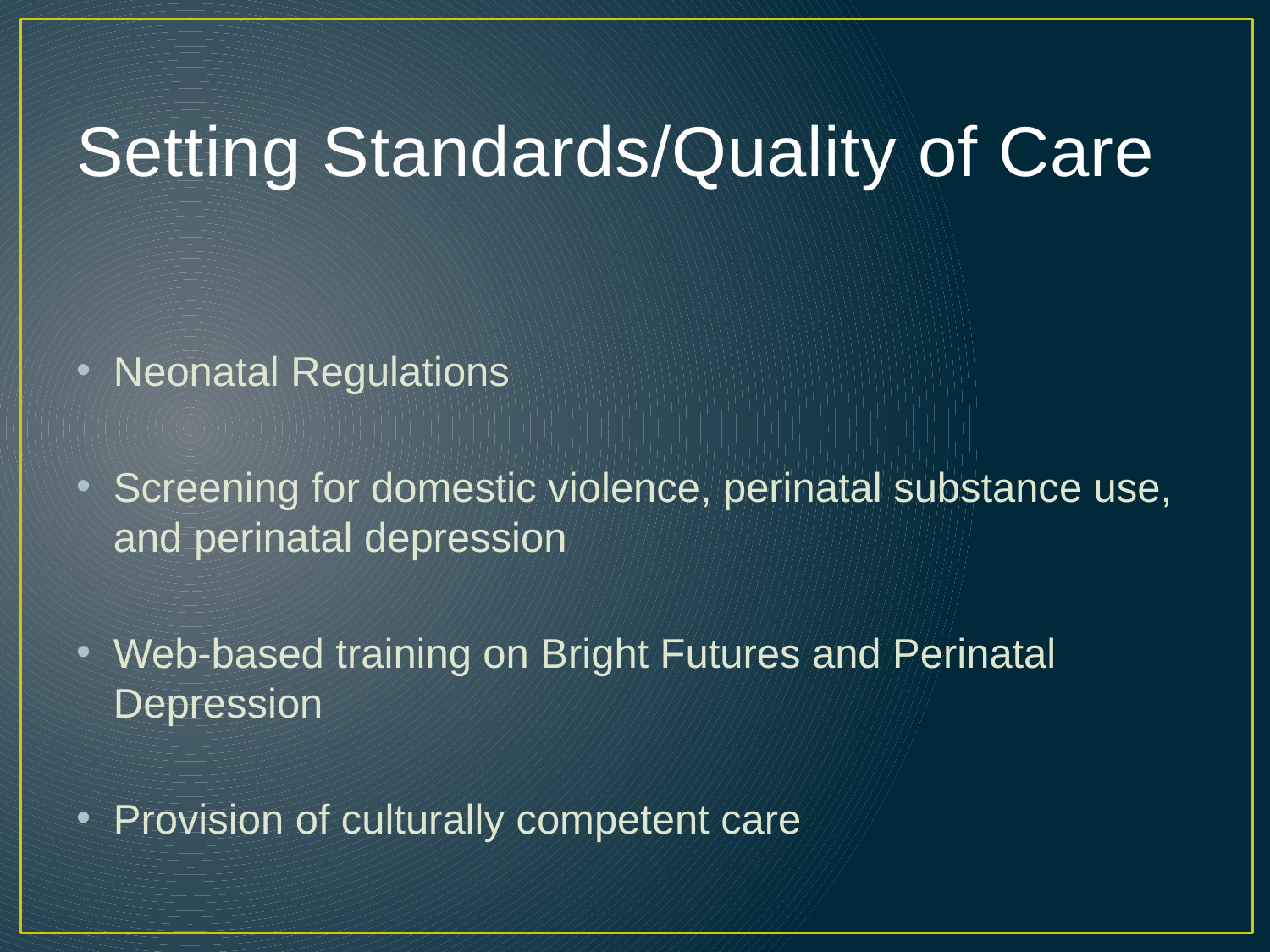

# Setting Standards/Quality of Care

Neonatal Regulations

Screening for domestic violence, perinatal substance use, and perinatal depression

Web-based training on Bright Futures and Perinatal Depression

Provision of culturally competent care